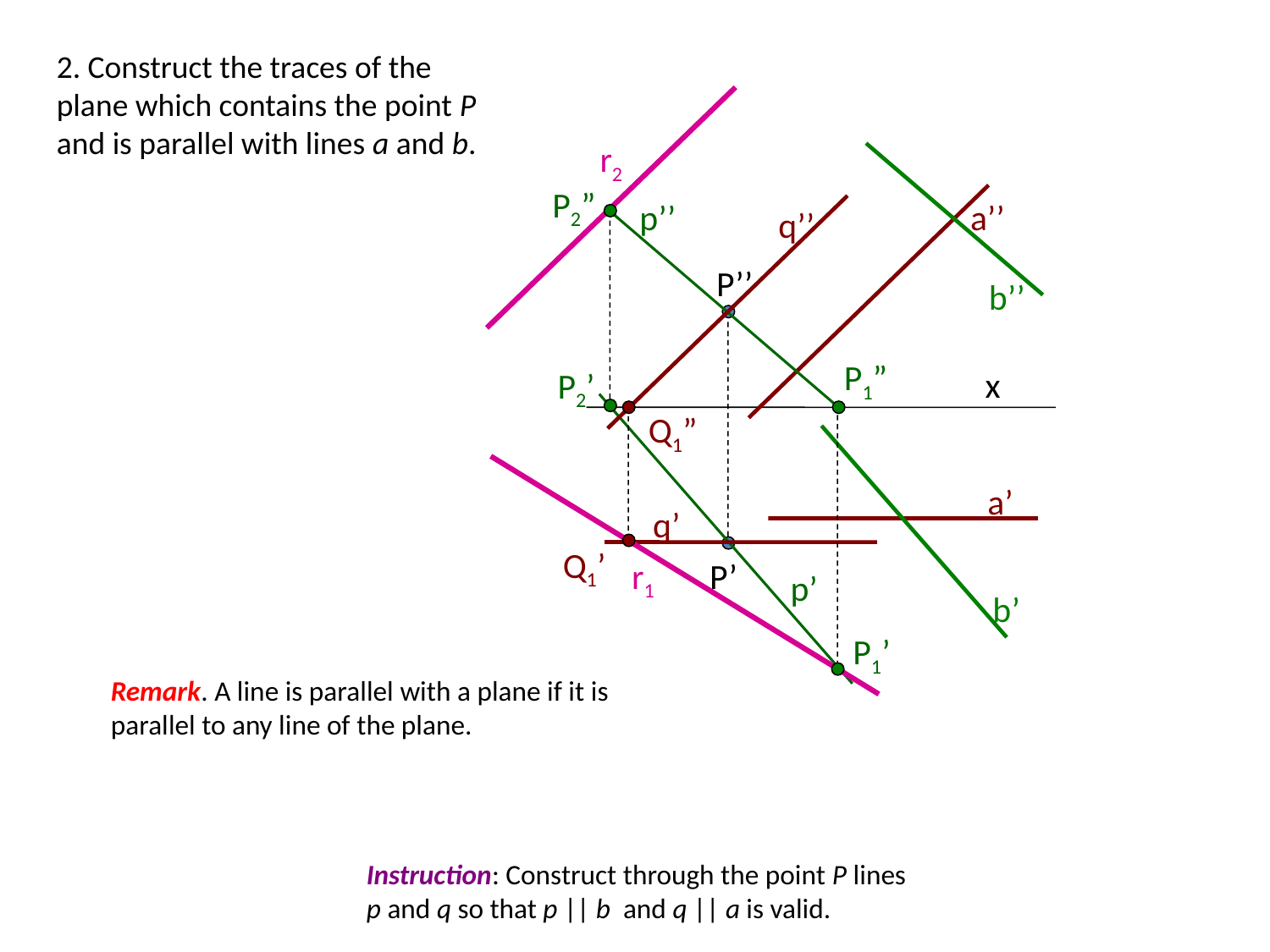

2. Construct the traces of the plane which contains the point P and is parallel with lines a and b.

r2

r1

a’’
P’’
b’’

x

a’

P’
b’
P2”

P1”
P2’

P1’

p’’

p’

q’’
q’

Q1”

Q1’

Remark. A line is parallel with a plane if it is parallel to any line of the plane.
Instruction: Construct through the point P lines p and q so that p || b  and q || a is valid.